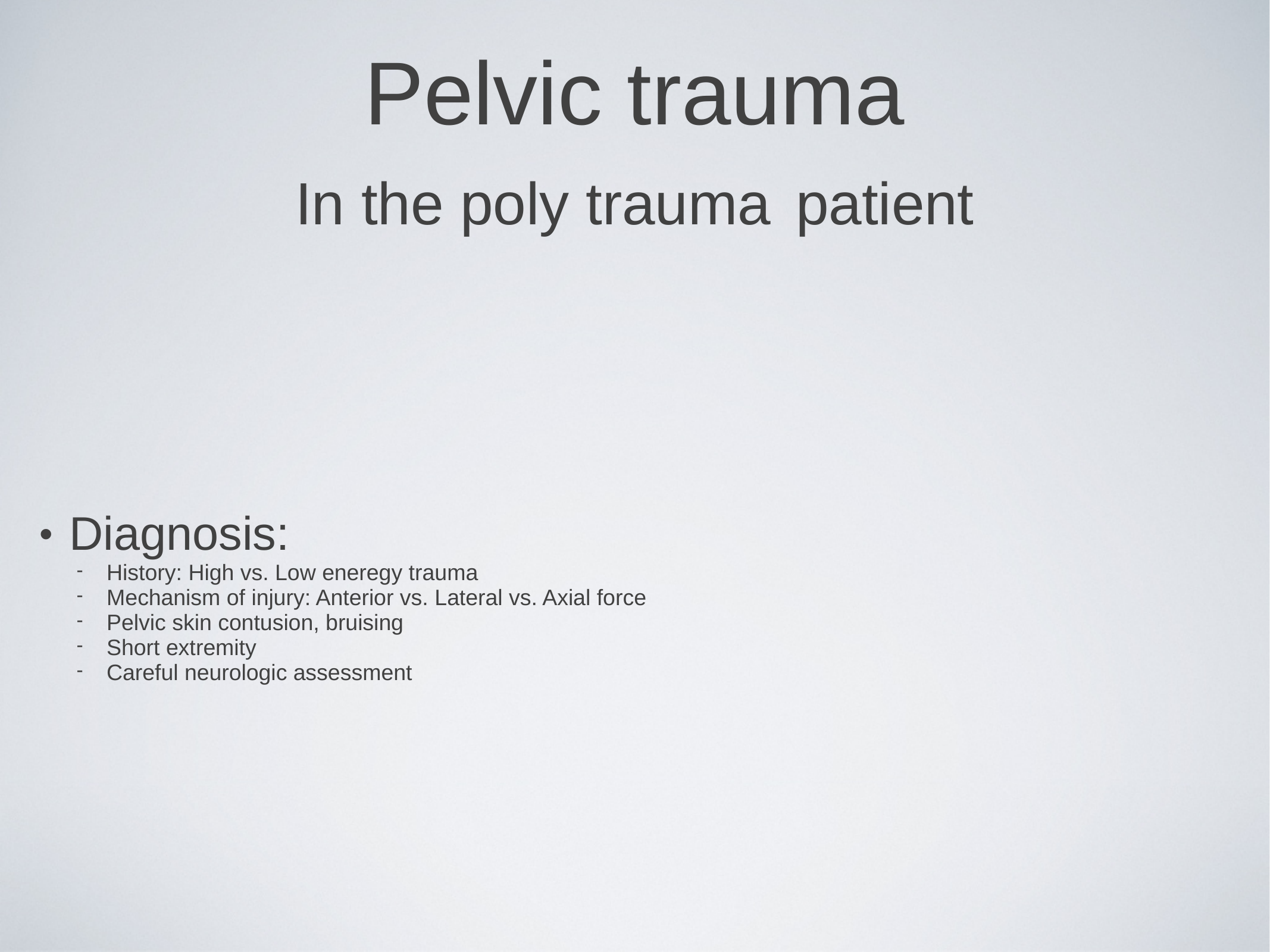

Pelvic trauma
In the poly trauma patient
Diagnosis:
History: High vs. Low eneregy trauma
Mechanism of injury: Anterior vs. Lateral vs. Axial force
Pelvic skin contusion, bruising
Short extremity
Careful neurologic assessment